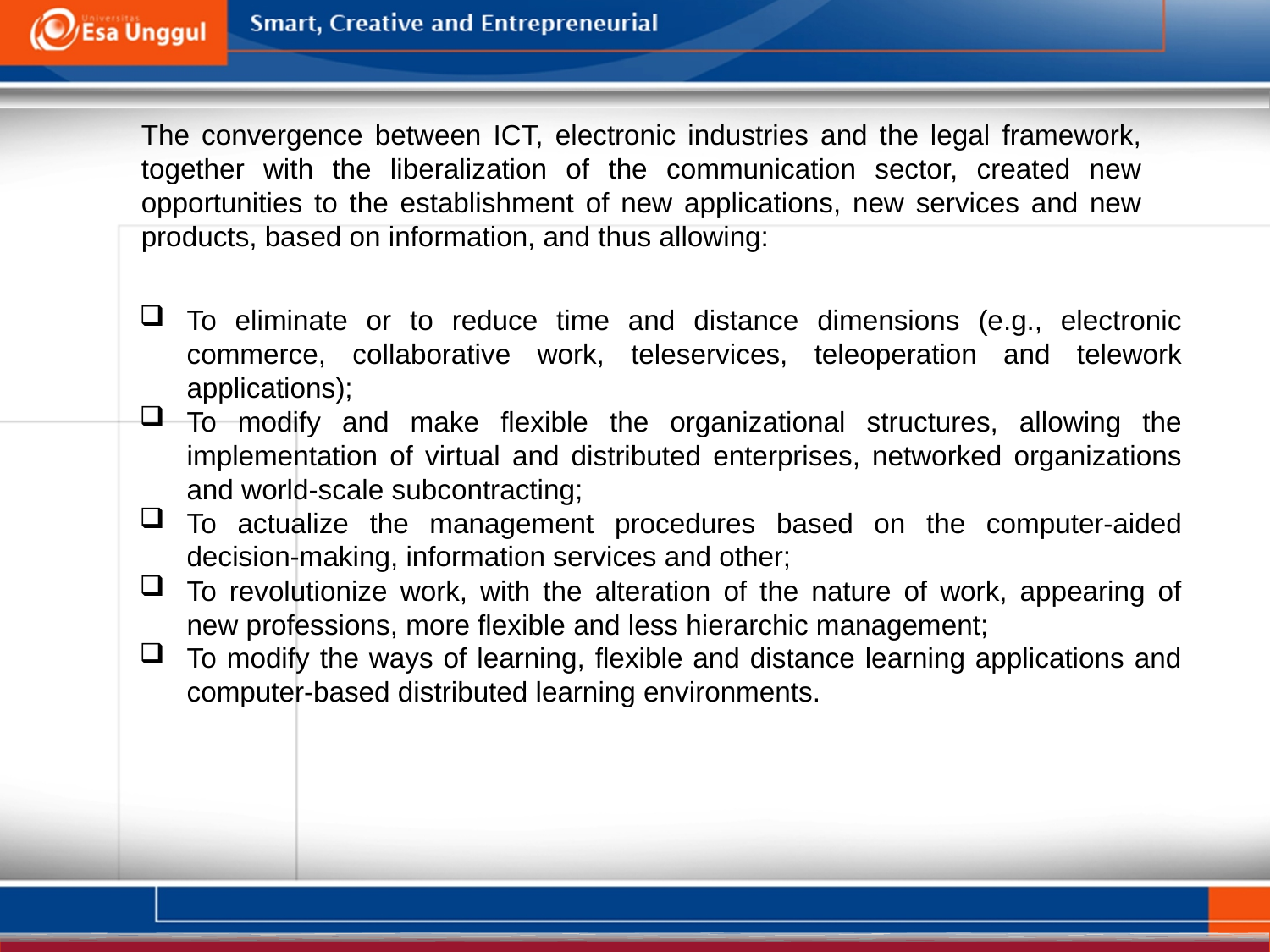

The convergence between ICT, electronic industries and the legal framework, together with the liberalization of the communication sector, created new opportunities to the establishment of new applications, new services and new products, based on information, and thus allowing:
To eliminate or to reduce time and distance dimensions (e.g., electronic commerce, collaborative work, teleservices, teleoperation and telework applications);
To modify and make flexible the organizational structures, allowing the implementation of virtual and distributed enterprises, networked organizations and world-scale subcontracting;
To actualize the management procedures based on the computer-aided decision-making, information services and other;
To revolutionize work, with the alteration of the nature of work, appearing of new professions, more flexible and less hierarchic management;
To modify the ways of learning, flexible and distance learning applications and computer-based distributed learning environments.